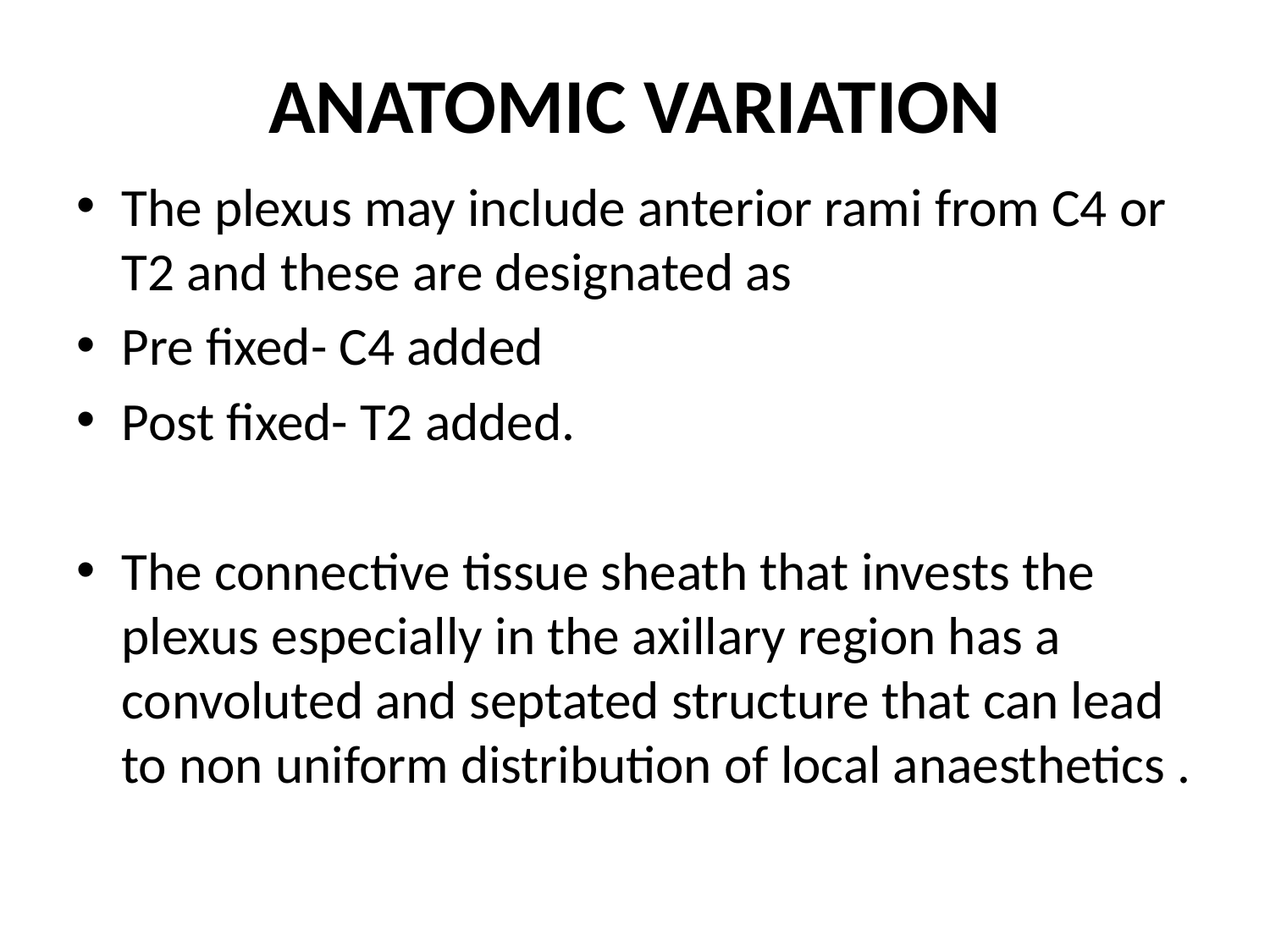

# ANATOMIC VARIATION
The plexus may include anterior rami from C4 or T2 and these are designated as
Pre fixed- C4 added
Post fixed- T2 added.

The connective tissue sheath that invests the plexus especially in the axillary region has a convoluted and septated structure that can lead to non uniform distribution of local anaesthetics .